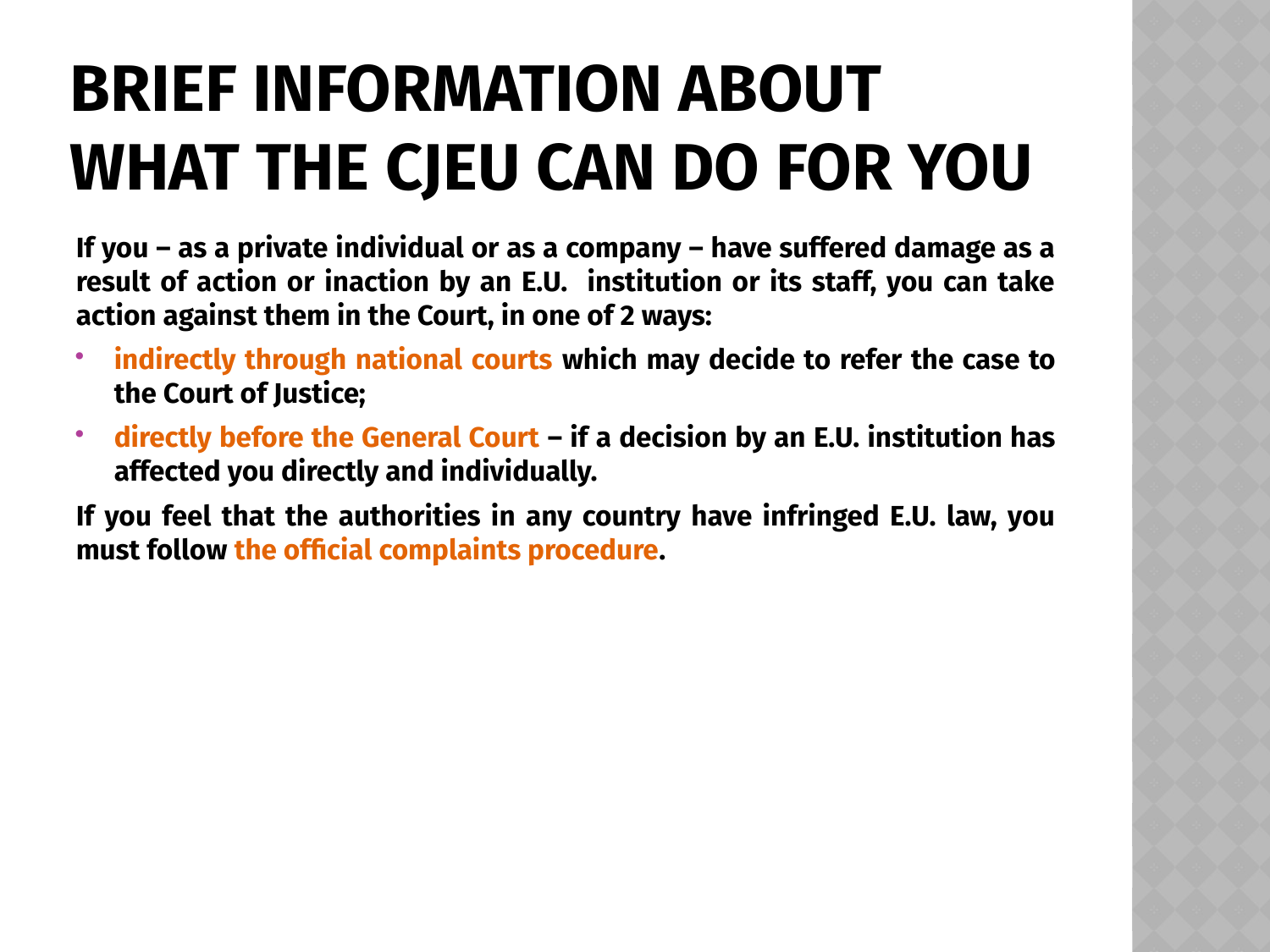

# Brief information about WHAT The CJEU CAN DO FOR you
If you – as a private individual or as a company – have suffered damage as a result of action or inaction by an E.U.  institution or its staff, you can take action against them in the Court, in one of 2 ways:
indirectly through national courts which may decide to refer the case to the Court of Justice;
directly before the General Court – if a decision by an E.U. institution has affected you directly and individually.
If you feel that the authorities in any country have infringed E.U. law, you must follow the official complaints procedure.